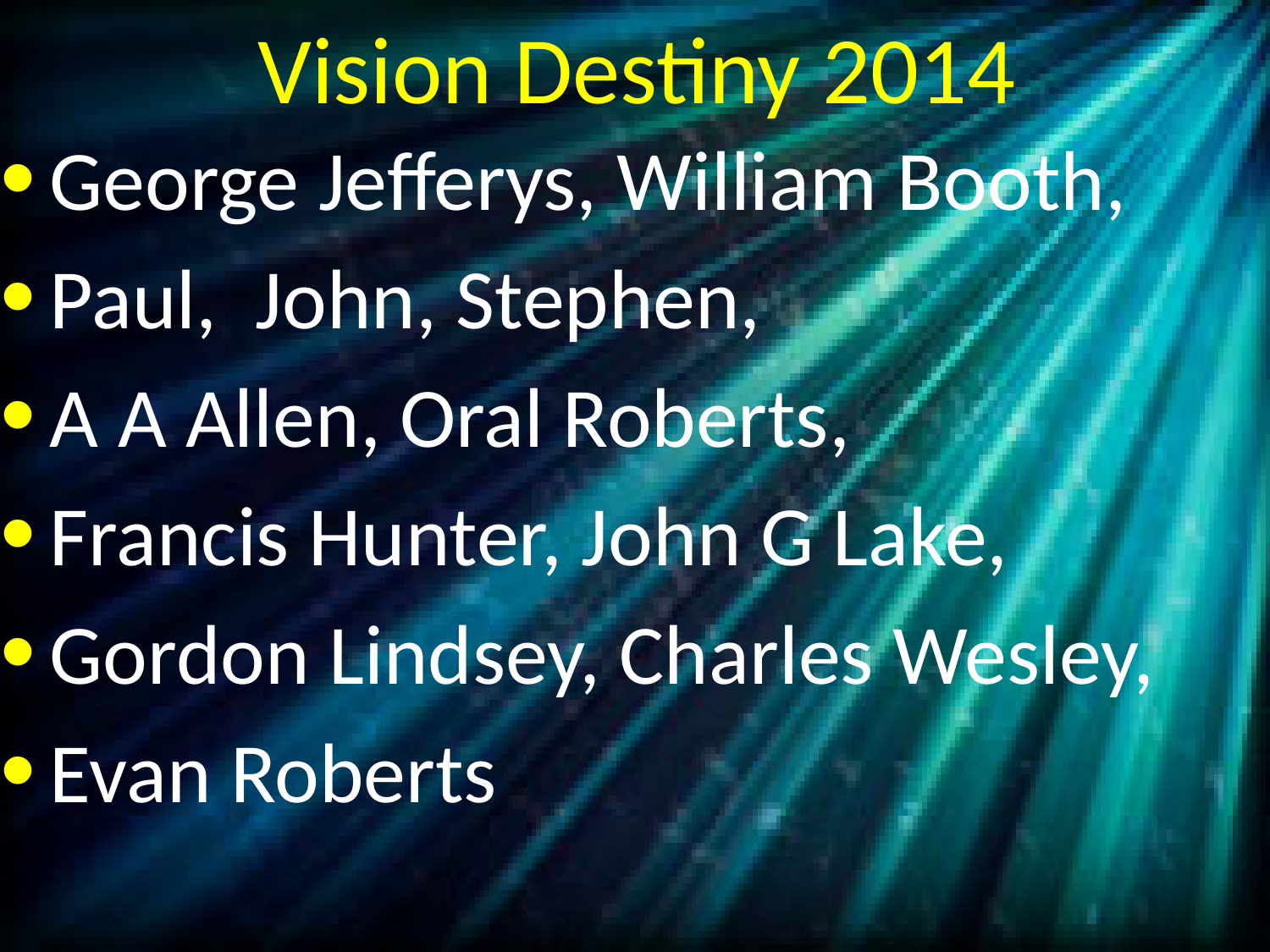

# Vision Destiny 2014
George Jefferys, William Booth,
Paul,  John, Stephen,
A A Allen, Oral Roberts,
Francis Hunter, John G Lake,
Gordon Lindsey, Charles Wesley,
Evan Roberts